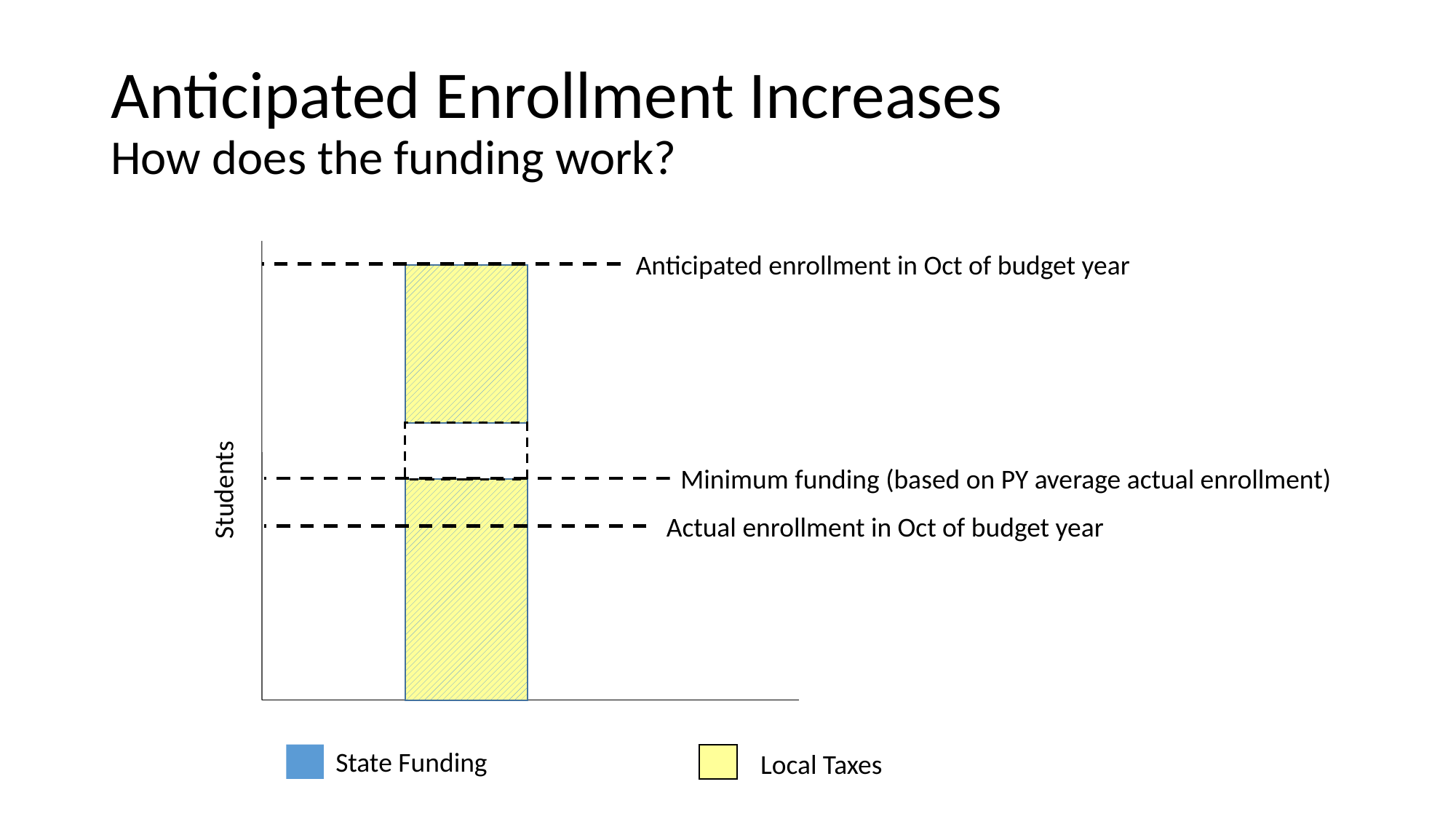

# Anticipated Enrollment Increases How does the funding work?
Anticipated enrollment in Oct of budget year

Minimum funding (based on PY average actual enrollment)
Students

Actual enrollment in Oct of budget year
State Funding
Local Taxes